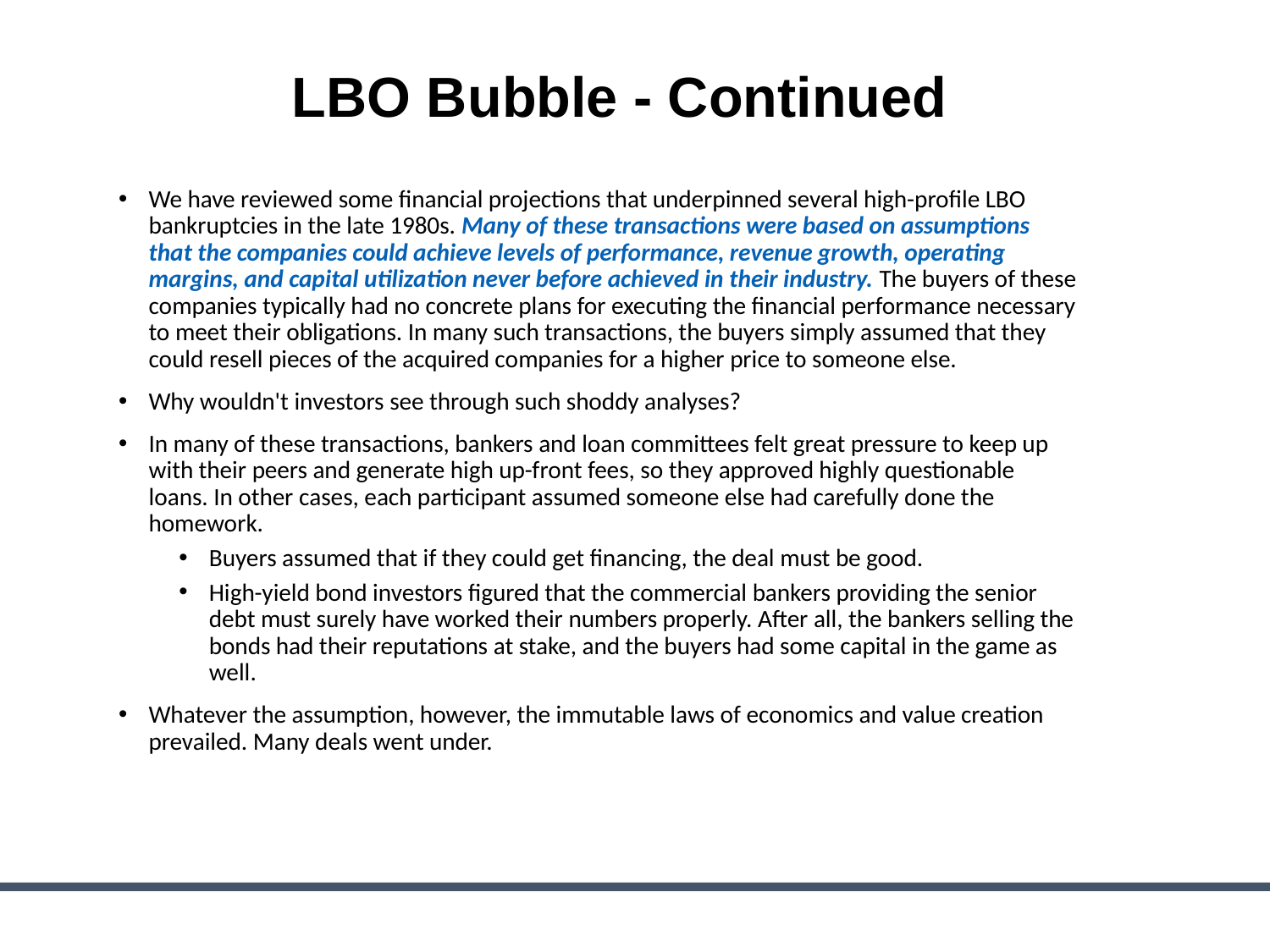

# LBO Bubble - Continued
We have reviewed some financial projections that underpinned several high-profile LBO bankruptcies in the late 1980s. Many of these transactions were based on assumptions that the companies could achieve levels of performance, revenue growth, operating margins, and capital utilization never before achieved in their industry. The buyers of these companies typically had no concrete plans for executing the financial performance necessary to meet their obligations. In many such transactions, the buyers simply assumed that they could resell pieces of the acquired companies for a higher price to someone else.
Why wouldn't investors see through such shoddy analyses?
In many of these transactions, bankers and loan committees felt great pressure to keep up with their peers and generate high up-front fees, so they approved highly questionable loans. In other cases, each participant assumed someone else had carefully done the homework.
Buyers assumed that if they could get financing, the deal must be good.
High-yield bond investors figured that the commercial bankers providing the senior debt must surely have worked their numbers properly. After all, the bankers selling the bonds had their reputations at stake, and the buyers had some capital in the game as well.
Whatever the assumption, however, the immutable laws of economics and value creation prevailed. Many deals went under.